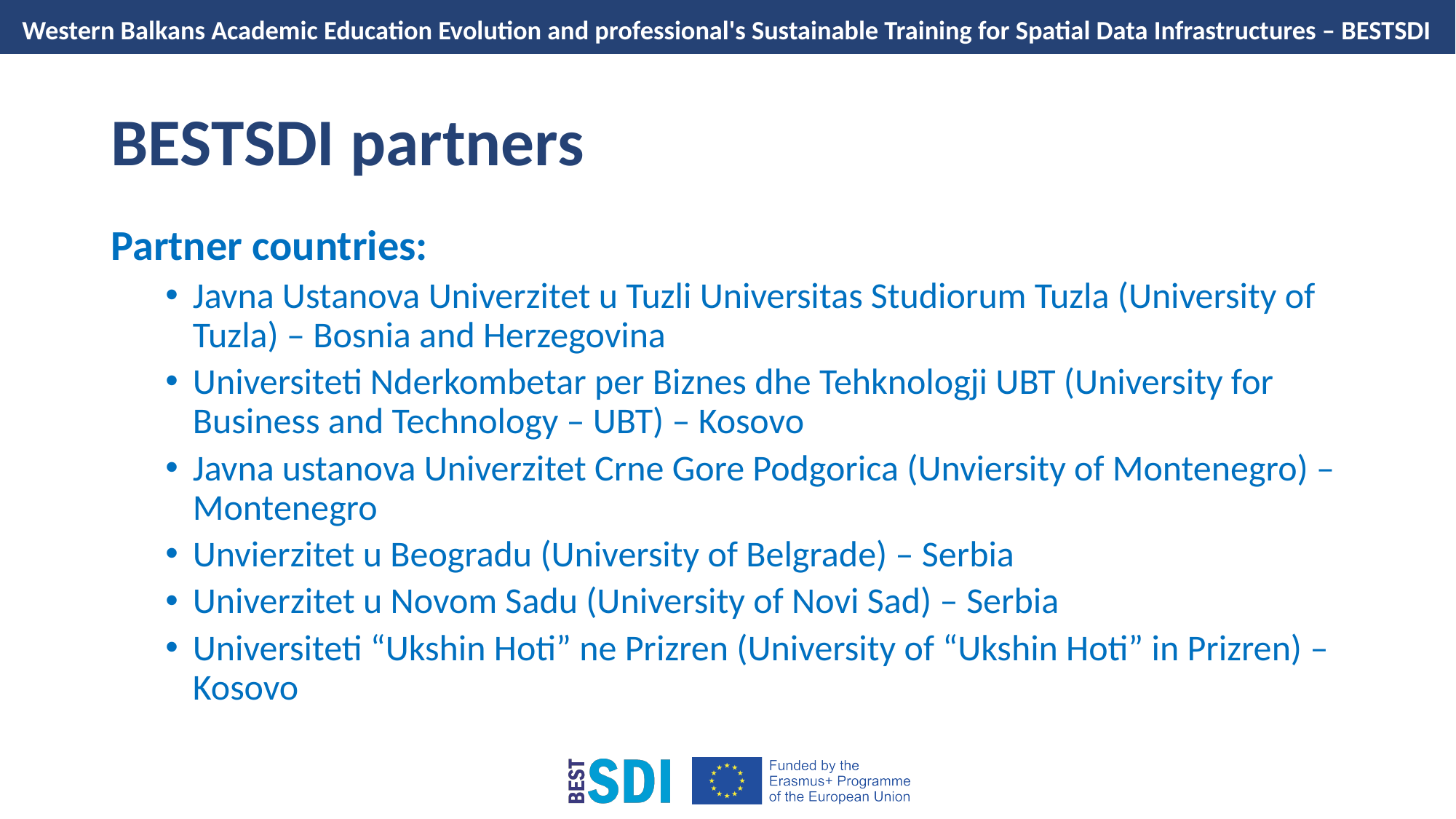

# BESTSDI partners
Partner countries:
Javna Ustanova Univerzitet u Tuzli Universitas Studiorum Tuzla (University of Tuzla) – Bosnia and Herzegovina
Universiteti Nderkombetar per Biznes dhe Tehknologji UBT (University for Business and Technology – UBT) – Kosovo
Javna ustanova Univerzitet Crne Gore Podgorica (Unviersity of Montenegro) –Montenegro
Unvierzitet u Beogradu (University of Belgrade) – Serbia
Univerzitet u Novom Sadu (University of Novi Sad) – Serbia
Universiteti “Ukshin Hoti” ne Prizren (University of “Ukshin Hoti” in Prizren) – Kosovo